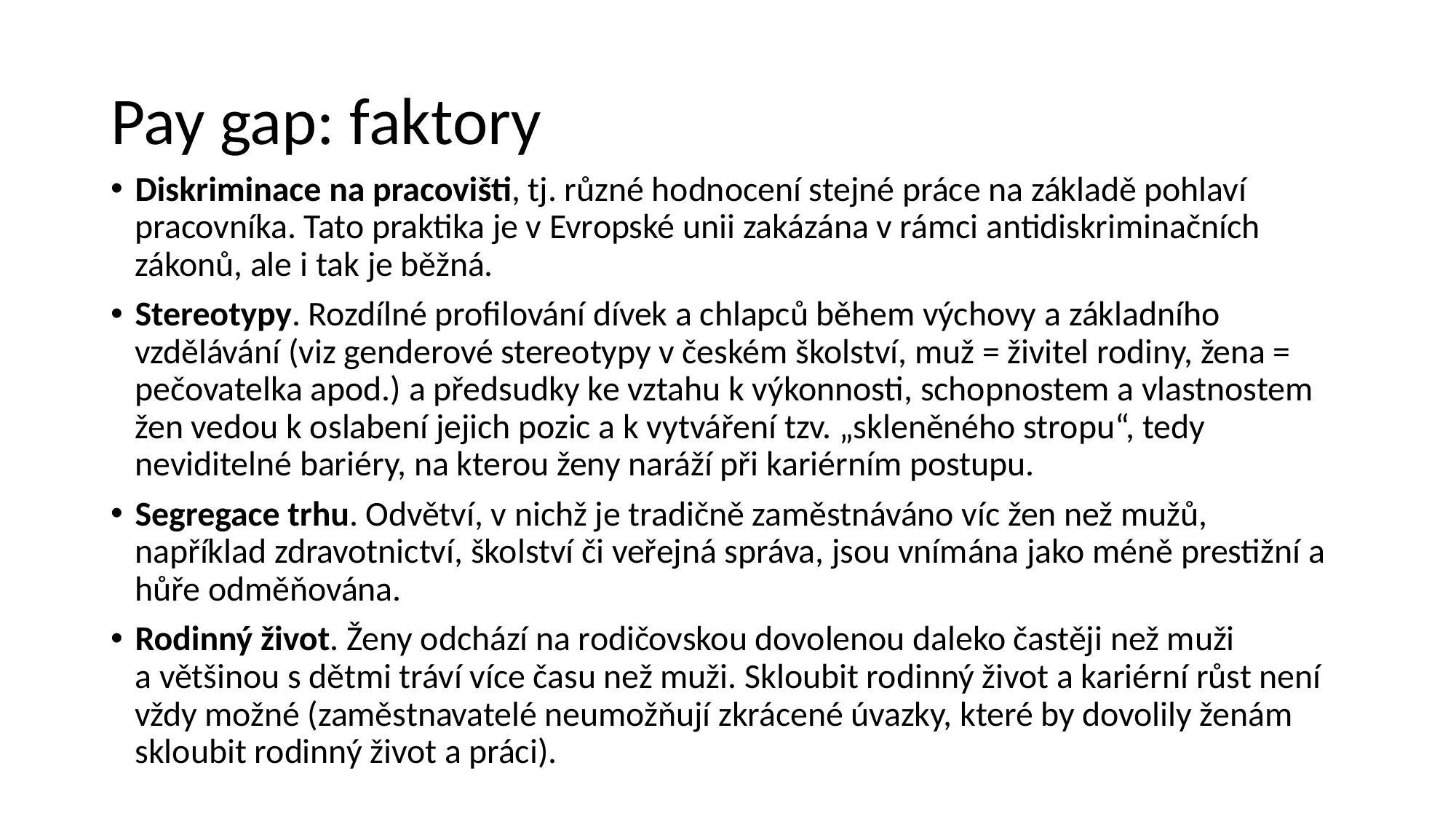

# Pay gap: faktory
Diskriminace na pracovišti, tj. různé hodnocení stejné práce na základě pohlaví pracovníka. Tato praktika je v Evropské unii zakázána v rámci antidiskriminačních zákonů, ale i tak je běžná.
Stereotypy. Rozdílné profilování dívek a chlapců během výchovy a základního vzdělávání (viz genderové stereotypy v českém školství, muž = živitel rodiny, žena = pečovatelka apod.) a předsudky ke vztahu k výkonnosti, schopnostem a vlastnostem žen vedou k oslabení jejich pozic a k vytváření tzv. „skleněného stropu“, tedy neviditelné bariéry, na kterou ženy naráží při kariérním postupu.
Segregace trhu. Odvětví, v nichž je tradičně zaměstnáváno víc žen než mužů, například zdravotnictví, školství či veřejná správa, jsou vnímána jako méně prestižní a hůře odměňována.
Rodinný život. Ženy odchází na rodičovskou dovolenou daleko častěji než muži a většinou s dětmi tráví více času než muži. Skloubit rodinný život a kariérní růst není vždy možné (zaměstnavatelé neumožňují zkrácené úvazky, které by dovolily ženám skloubit rodinný život a práci).